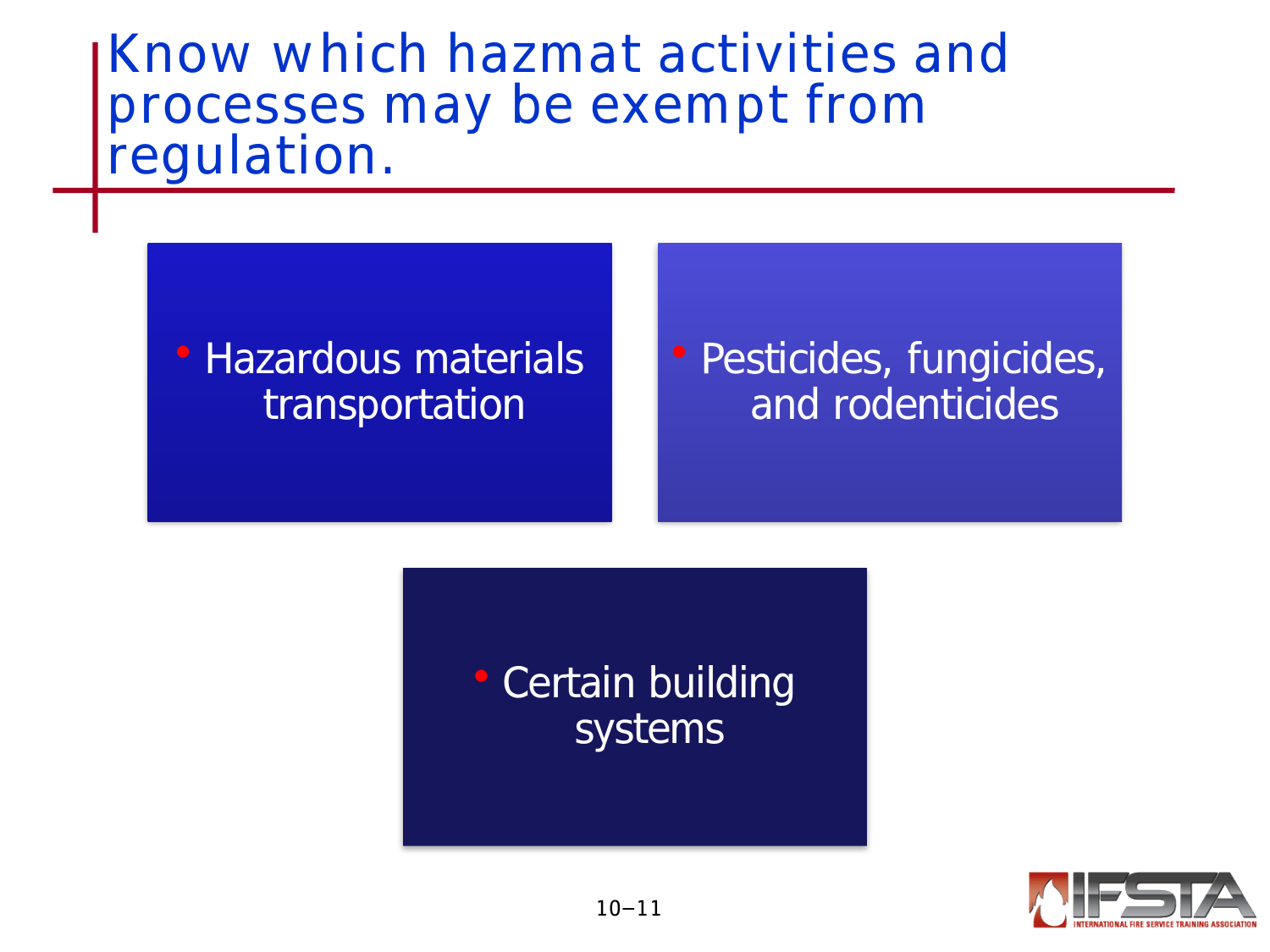

# Know which hazmat activities and processes may be exempt from regulation.
Hazardous materials transportation
Pesticides, fungicides, and rodenticides
Certain building systems
10–11